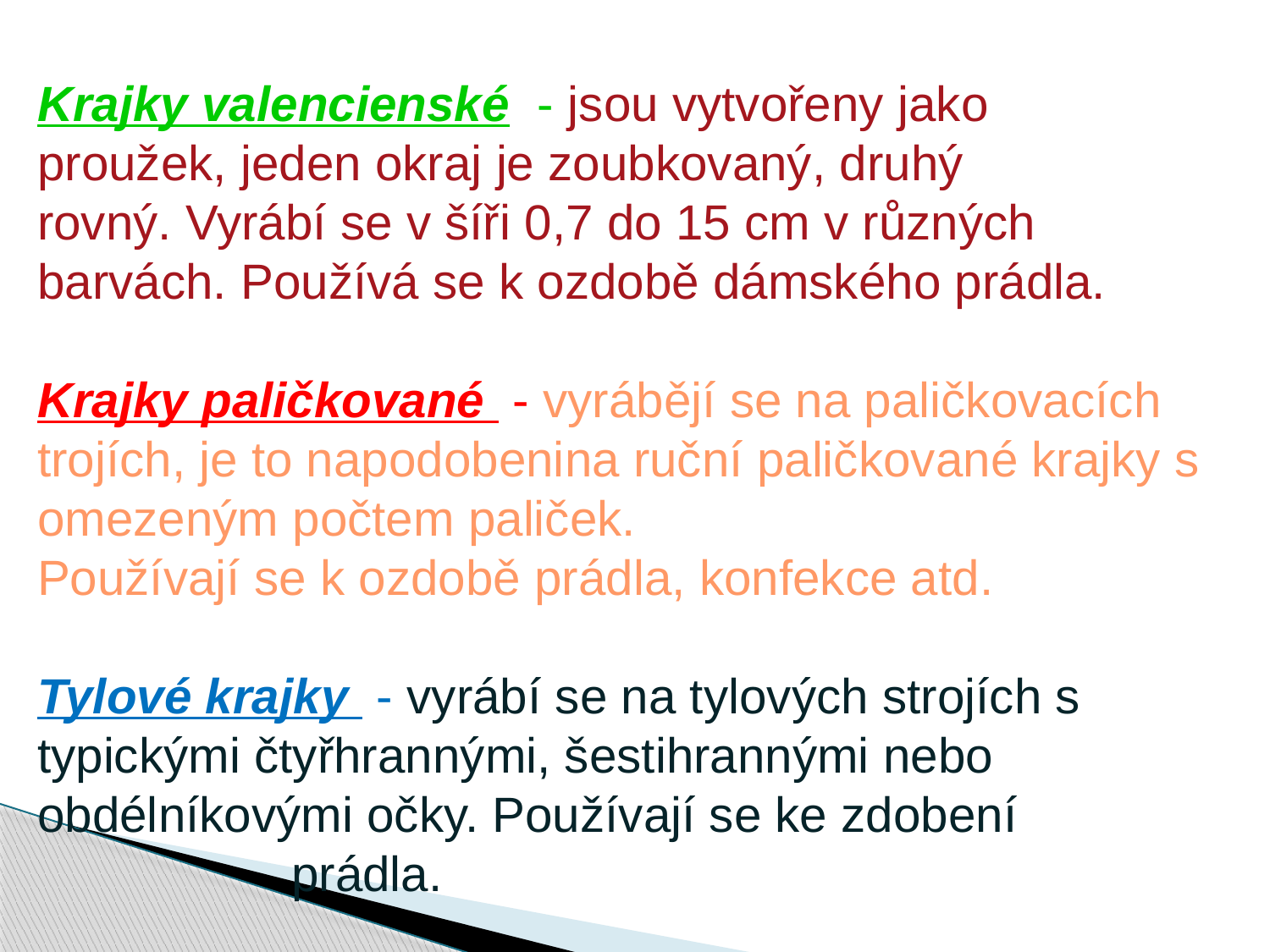

Krajky valencienské  - jsou vytvořeny jako
proužek, jeden okraj je zoubkovaný, druhý
rovný. Vyrábí se v šíři 0,7 do 15 cm v různých
barvách. Používá se k ozdobě dámského prádla.

Krajky paličkované  - vyrábějí se na paličkovacích
trojích, je to napodobenina ruční paličkované krajky s omezeným počtem paliček.
Používají se k ozdobě prádla, konfekce atd.

Tylové krajky  - vyrábí se na tylových strojích s typickými čtyřhrannými, šestihrannými nebo obdélníkovými očky. Používají se ke zdobení 				prádla.